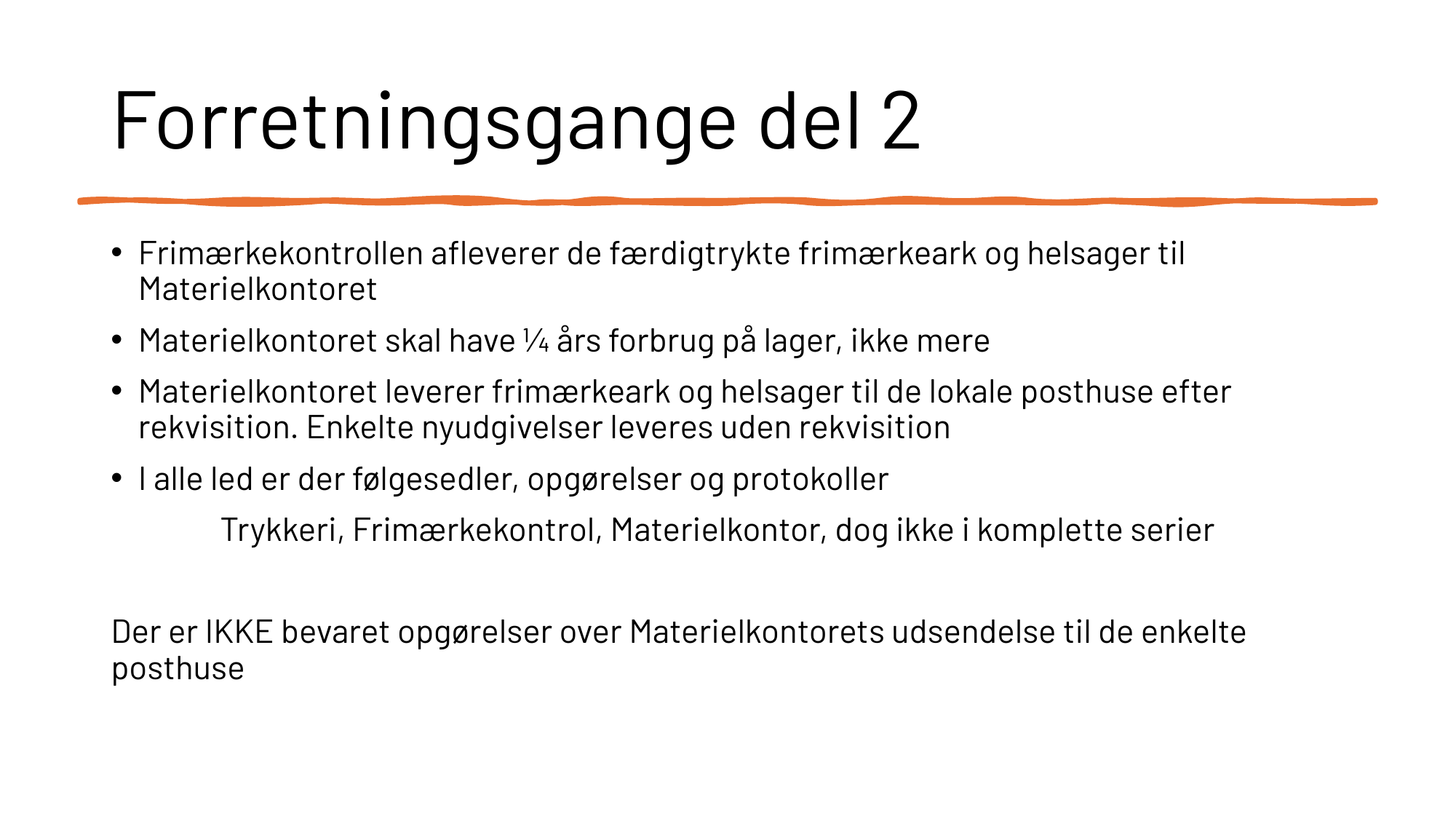

# Forretningsgange del 2

Frimærkekontrollen afleverer de færdigtrykte frimærkeark og helsager til Materielkontoret
Materielkontoret skal have ¼ års forbrug på lager, ikke mere
Materielkontoret leverer frimærkeark og helsager til de lokale posthuse efter rekvisition. Enkelte nyudgivelser leveres uden rekvisition
I alle led er der følgesedler, opgørelser og protokoller
	Trykkeri, Frimærkekontrol, Materielkontor, dog ikke i komplette serier

Der er IKKE bevaret opgørelser over Materielkontorets udsendelse til de enkelte posthuse